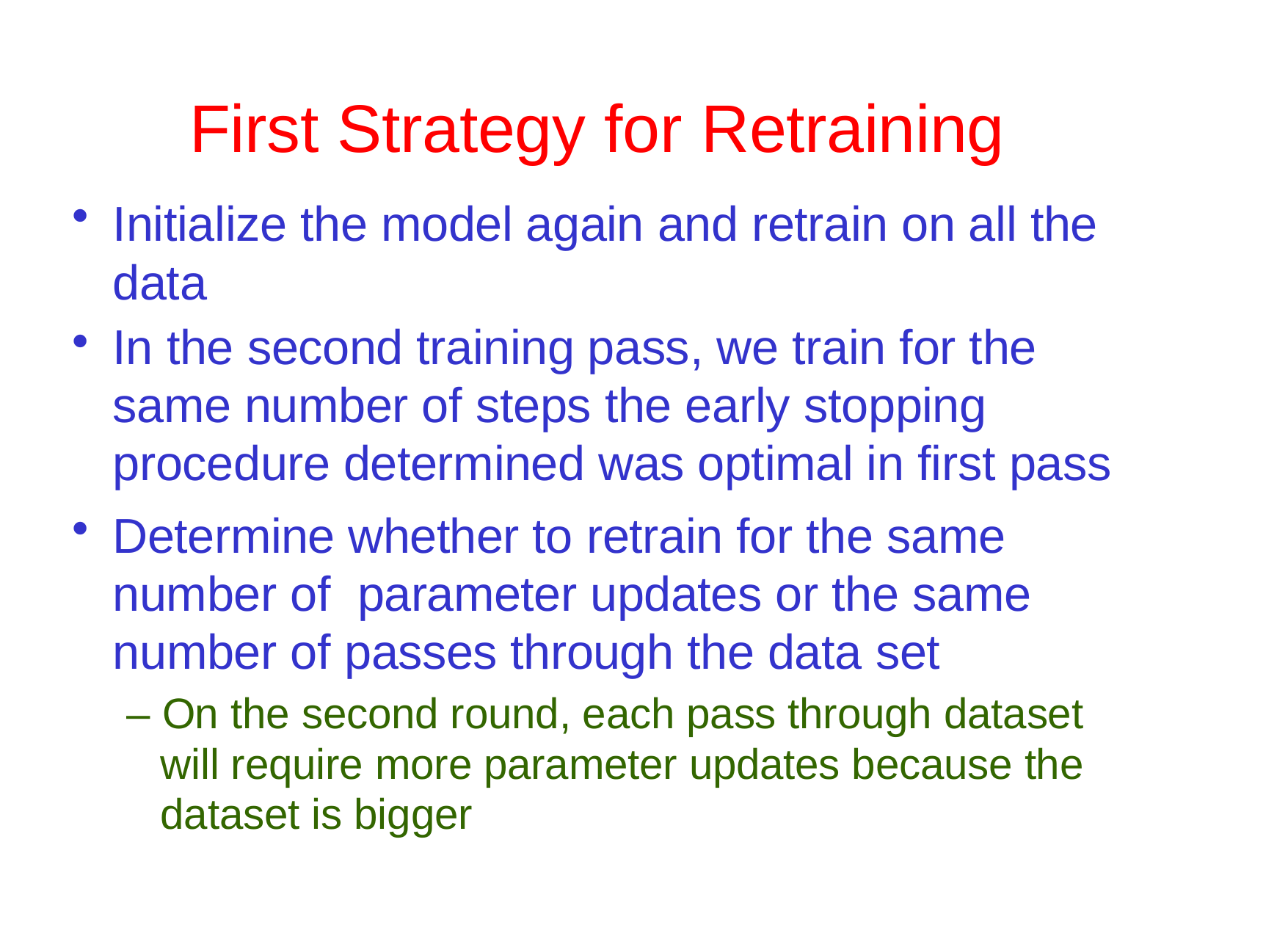

# First Strategy for Retraining
Initialize the model again and retrain on all the data
In the second training pass, we train for the  same number of steps the early stopping  procedure determined was optimal in first pass
Determine whether to retrain for the same number of  parameter updates or the same number of passes through the data set
– On the second round, each pass through dataset  will require more parameter updates because the dataset is bigger